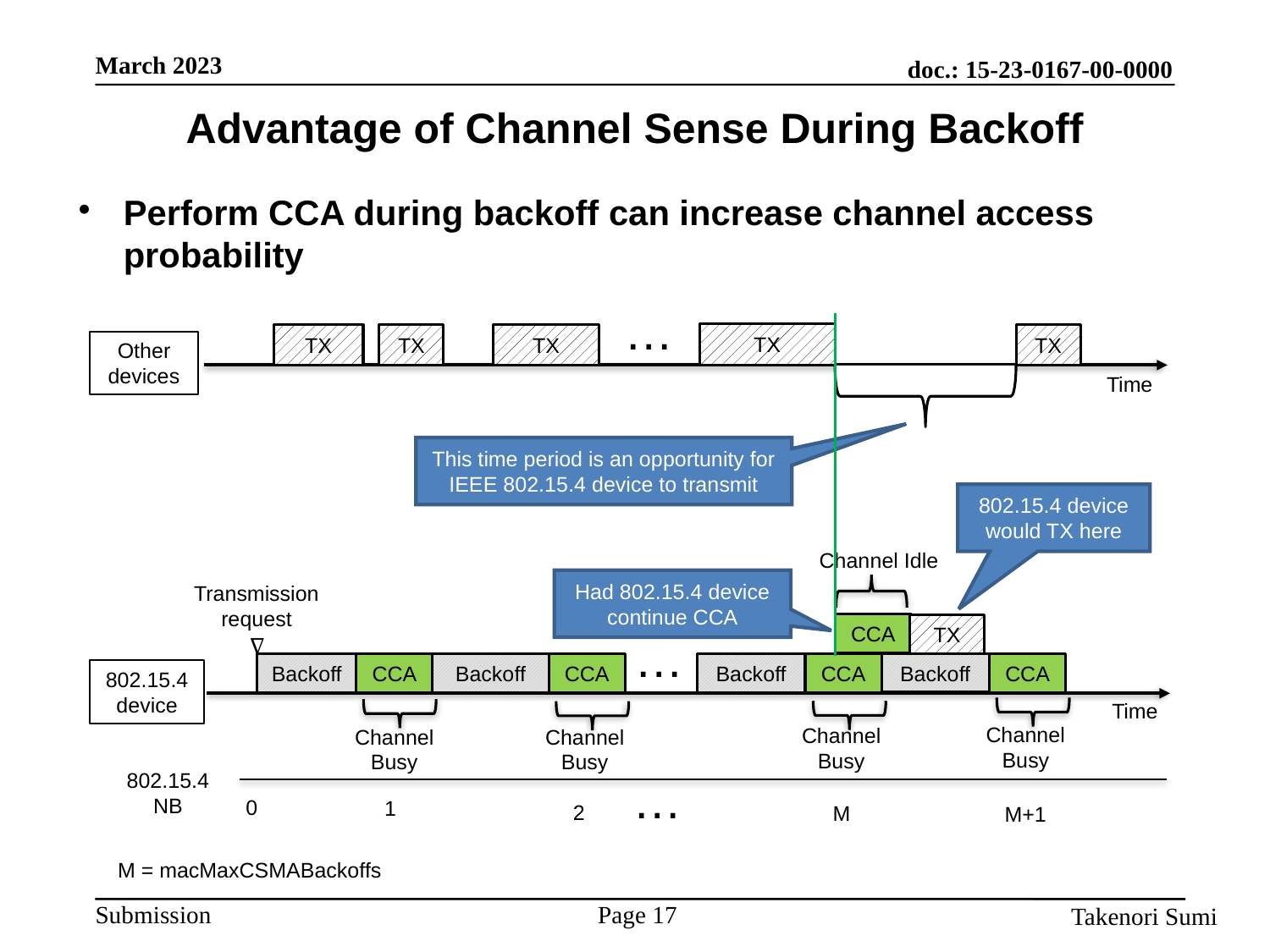

Advantage of Channel Sense During Backoff
Perform CCA during backoff can increase channel access probability

…

TX
TX
TX
TX
TX
Other devices
Time
This time period is an opportunity for IEEE 802.15.4 device to transmit
802.15.4 device would TX here
Channel Idle

Had 802.15.4 device continue CCA
Transmission request
CCA
TX
…
∇
Backoff
CCA
Backoff
CCA
CCA
Backoff
CCA
Backoff
802.15.4 device

Time
Channel Busy
Channel Busy
Channel Busy
Channel Busy
802.15.4 NB
…
0
1
2
M
M+1
M = macMaxCSMABackoffs